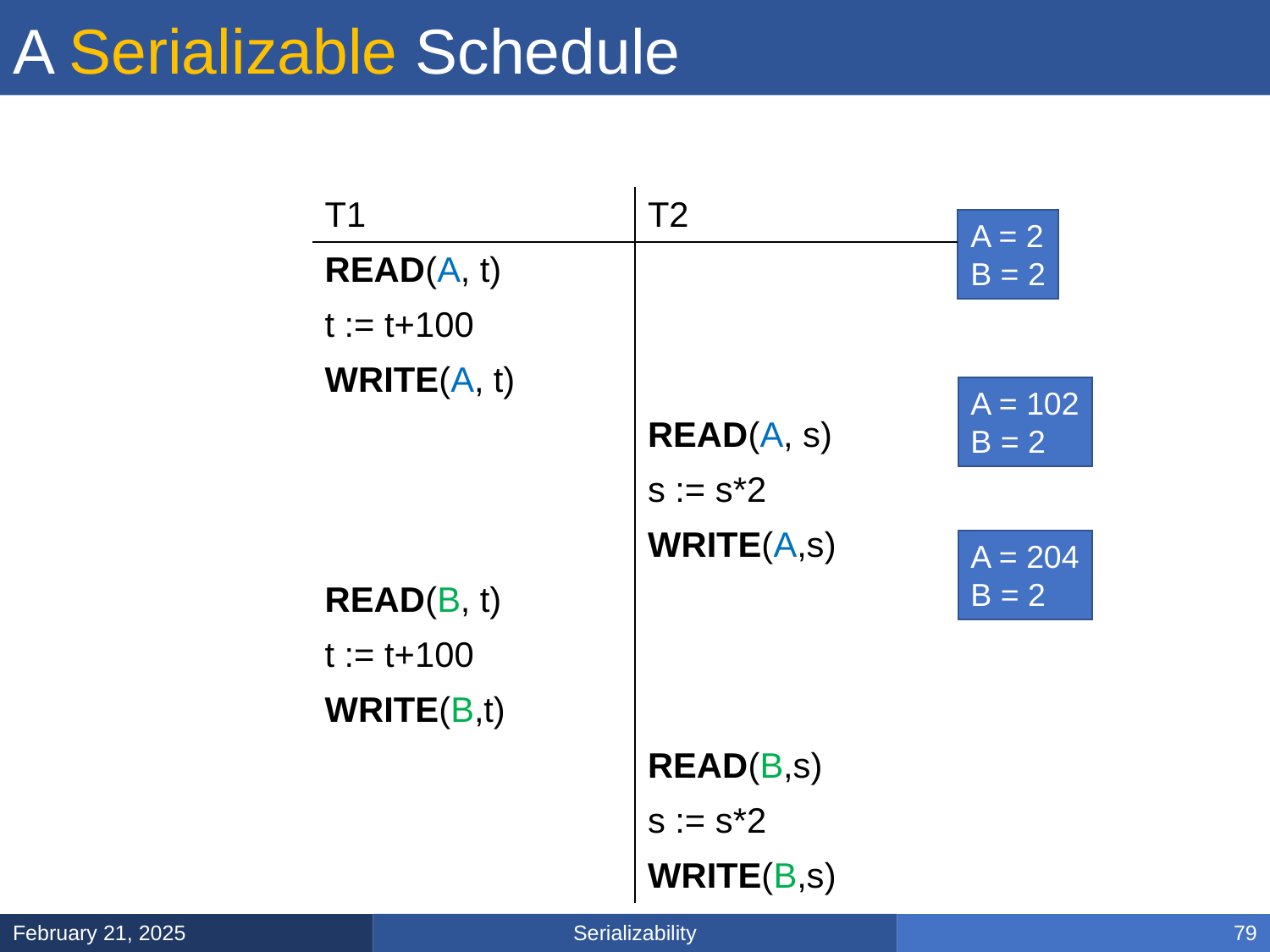

# A Serializable Schedule
| T1 | T2 |
| --- | --- |
| READ(A, t) |  |
| t := t+100 |  |
| WRITE(A, t) |  |
|  | READ(A, s) |
|  | s := s\*2 |
|  | WRITE(A,s) |
| READ(B, t) |  |
| t := t+100 |  |
| WRITE(B,t) |  |
|  | READ(B,s) |
|  | s := s\*2 |
|  | WRITE(B,s) |
A = 2
B = 2
A = 102
B = 2
A = 204
B = 2
Serializability
February 21, 2025
79